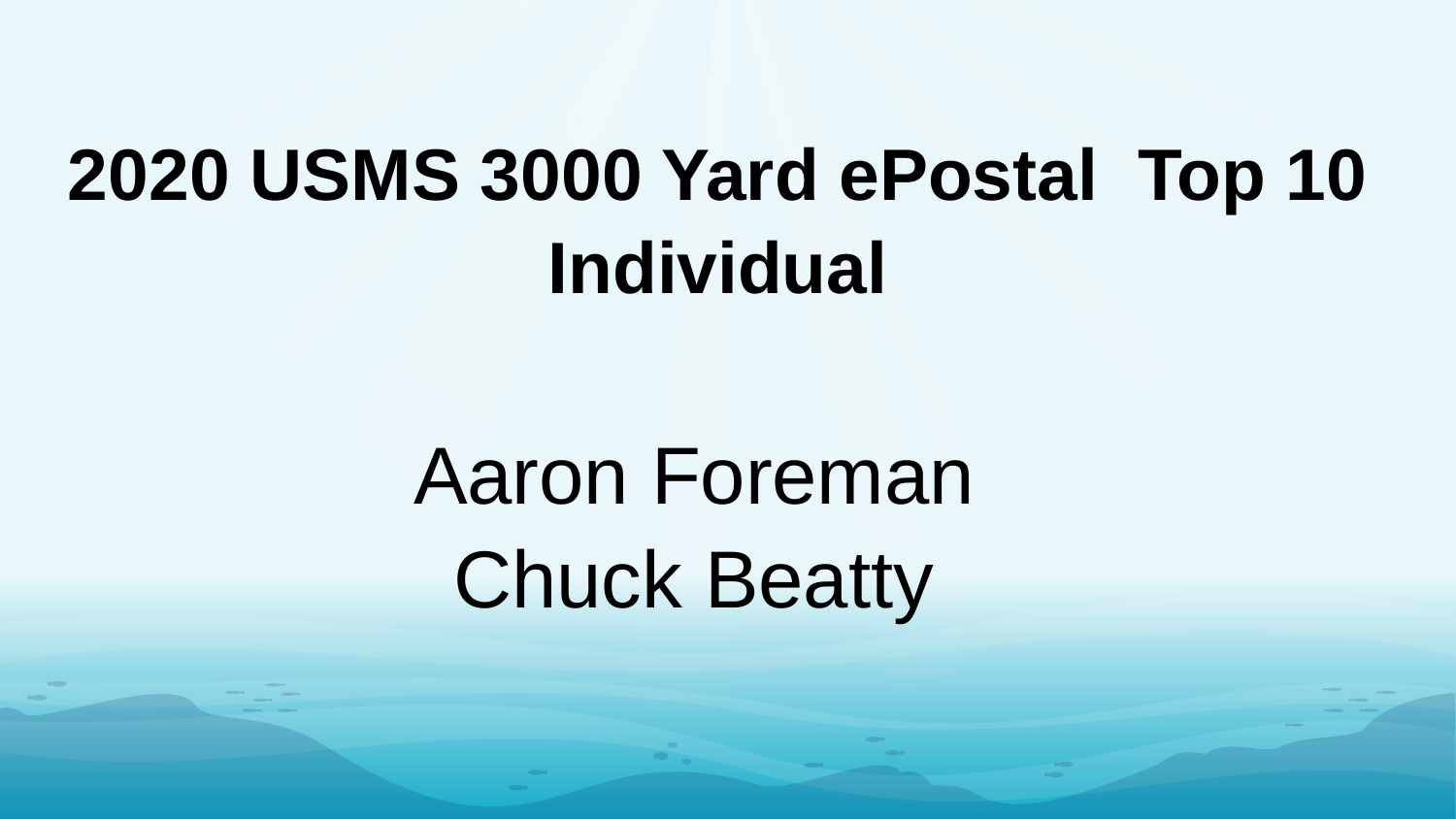

2020 USMS 3000 Yard ePostal  Top 10
Individual
Aaron Foreman
Chuck Beatty